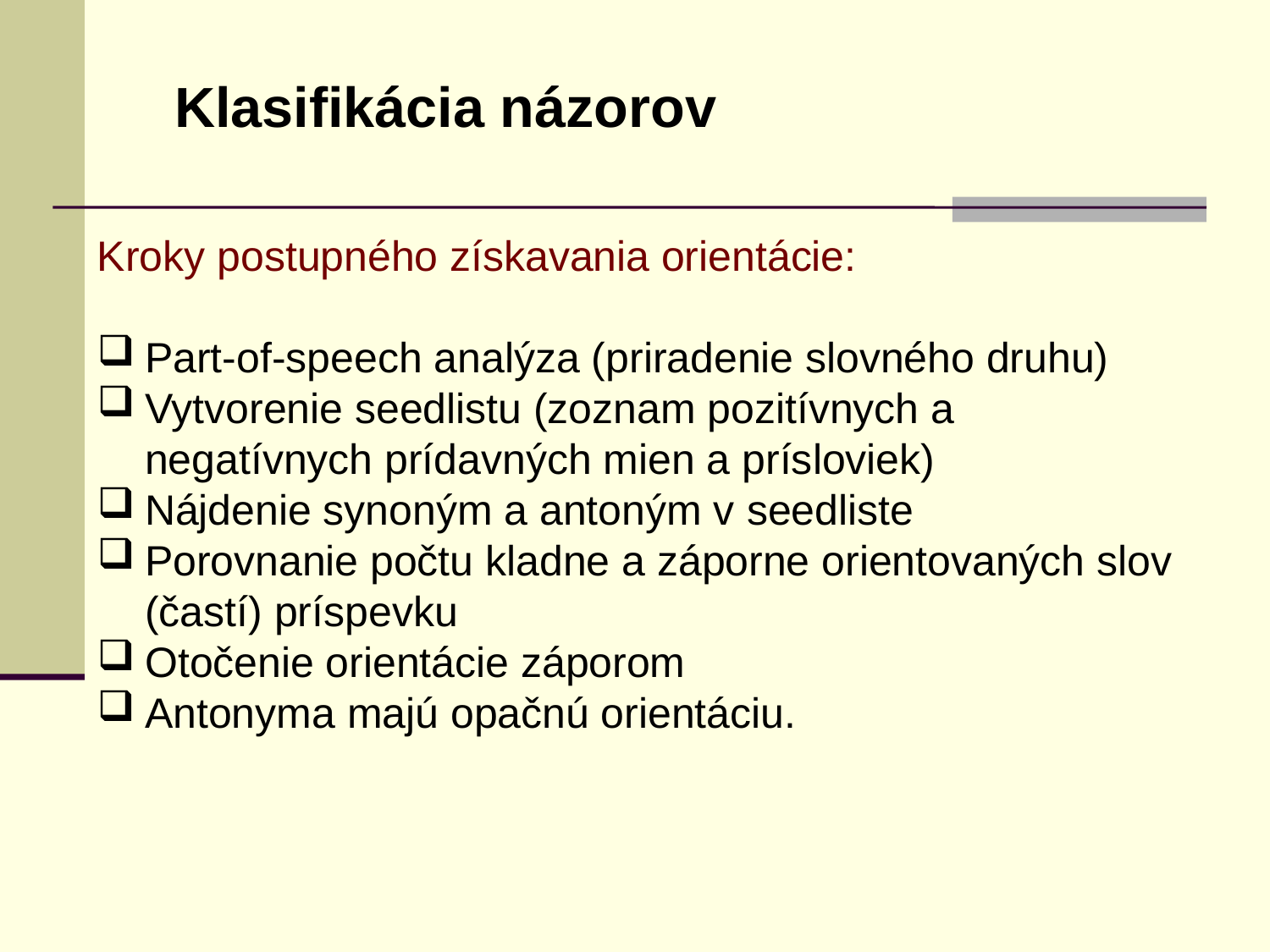

Klasifikácia názorov
Kroky postupného získavania orientácie:

Part-of-speech analýza (priradenie slovného druhu)
Vytvorenie seedlistu (zoznam pozitívnych a negatívnych prídavných mien a prísloviek)
Nájdenie synoným a antoným v seedliste
Porovnanie počtu kladne a záporne orientovaných slov (častí) príspevku
Otočenie orientácie záporom
Antonyma majú opačnú orientáciu.